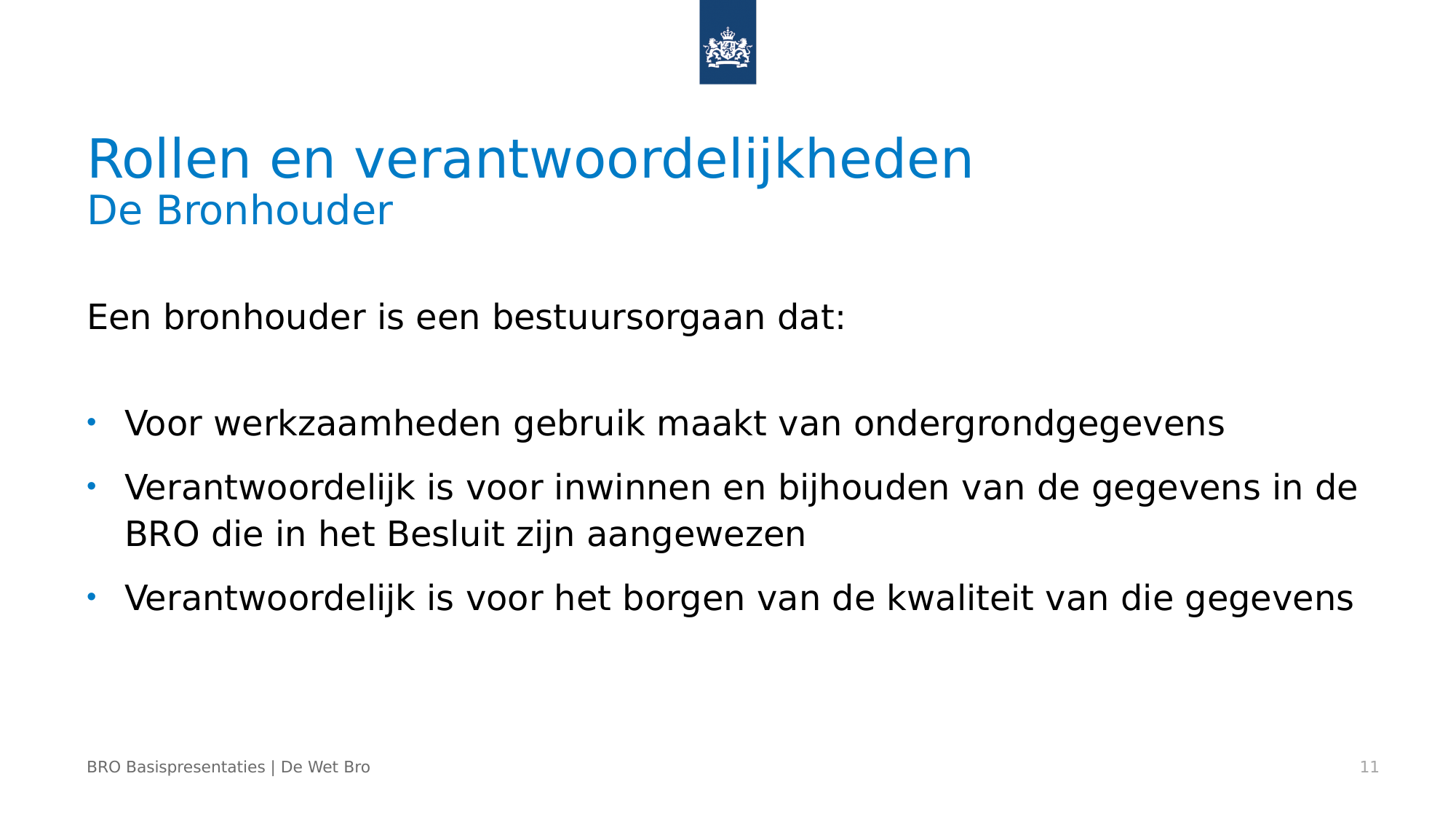

11
# Rollen en verantwoordelijkheden De Bronhouder
Een bronhouder is een bestuursorgaan dat:
Voor werkzaamheden gebruik maakt van ondergrondgegevens
Verantwoordelijk is voor inwinnen en bijhouden van de gegevens in de BRO die in het Besluit zijn aangewezen
Verantwoordelijk is voor het borgen van de kwaliteit van die gegevens
BRO Basispresentaties | De Wet Bro